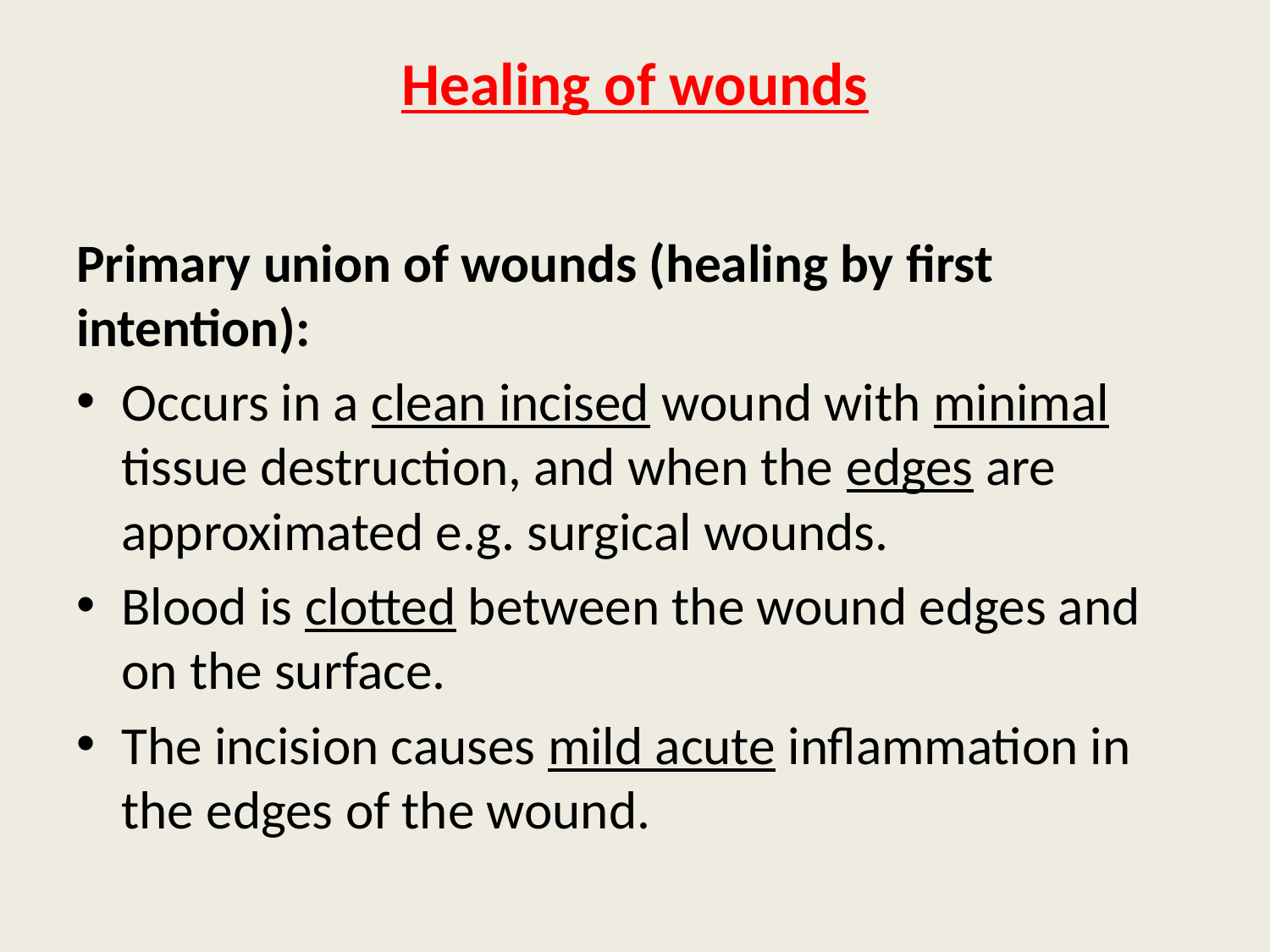

# Healing of wounds
Primary union of wounds (healing by first intention):
Occurs in a clean incised wound with minimal tissue destruction, and when the edges are approximated e.g. surgical wounds.
Blood is clotted between the wound edges and on the surface.
The incision causes mild acute inflammation in the edges of the wound.